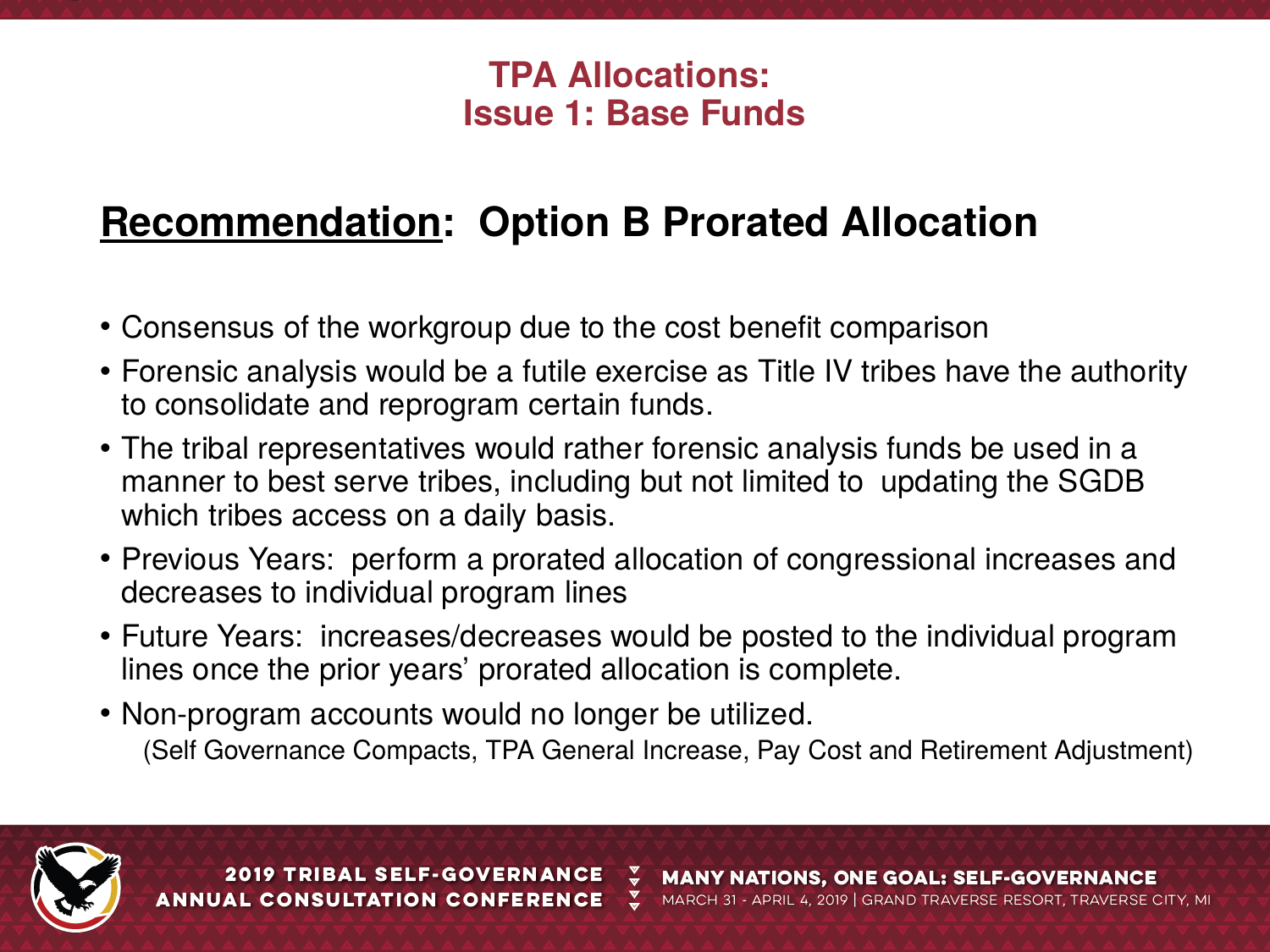

# TPA Allocations: Issue 1: Base Funds

Recommendation:  Option B Prorated Allocation

Consensus of the workgroup due to the cost benefit comparison
Forensic analysis would be a futile exercise as Title IV tribes have the authority to consolidate and reprogram certain funds.
The tribal representatives would rather forensic analysis funds be used in a manner to best serve tribes, including but not limited to  updating the SGDB which tribes access on a daily basis.
Previous Years:  perform a prorated allocation of congressional increases and decreases to individual program lines
Future Years:  increases/decreases would be posted to the individual program lines once the prior years’ prorated allocation is complete.
Non-program accounts would no longer be utilized.
(Self Governance Compacts, TPA General Increase, Pay Cost and Retirement Adjustment)